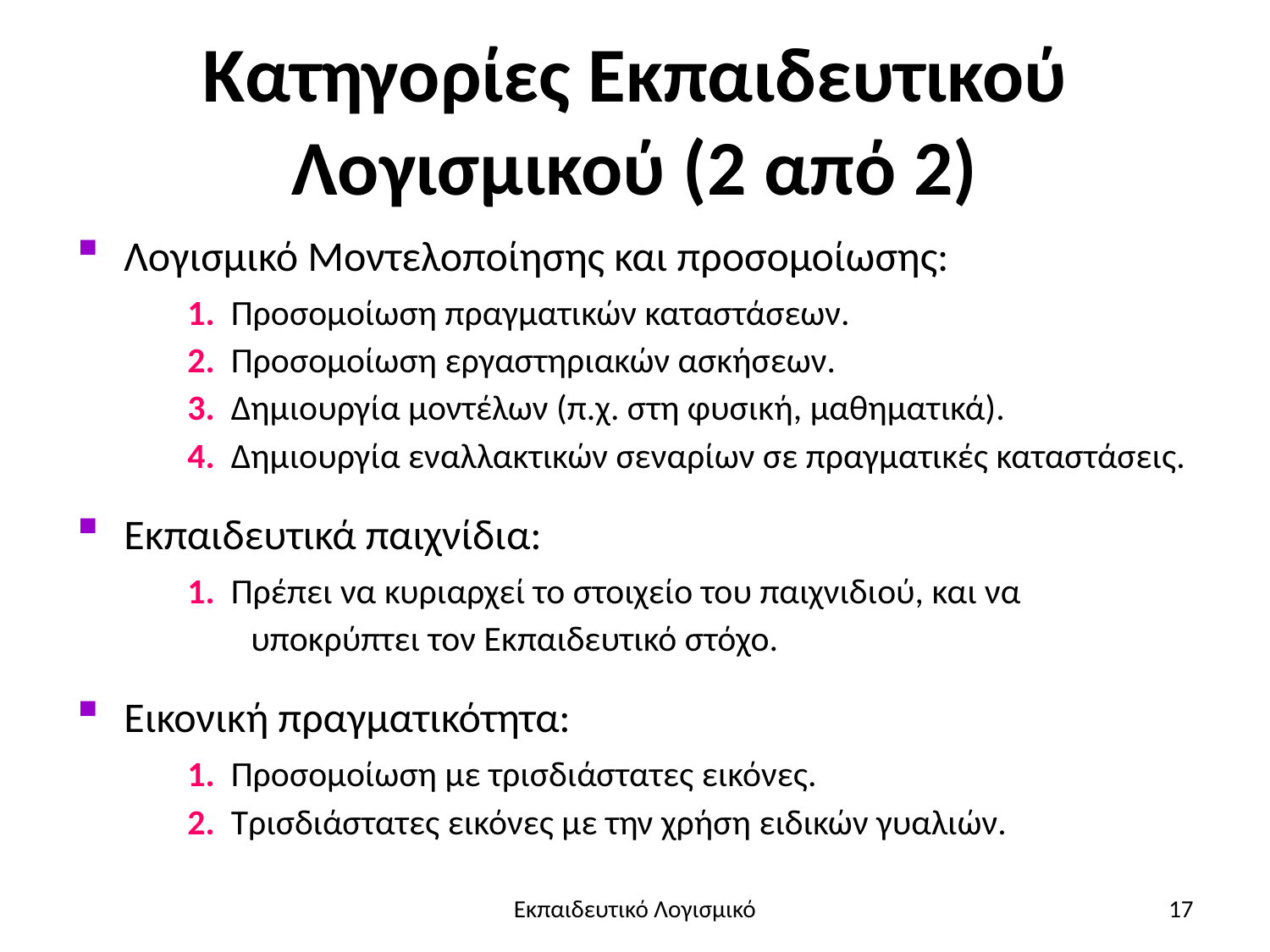

# Κατηγορίες Εκπαιδευτικού Λογισμικού (2 από 2)
Λογισμικό Μοντελοποίησης και προσομοίωσης:
1.  Προσομοίωση πραγματικών καταστάσεων.
2.  Προσομοίωση εργαστηριακών ασκήσεων.
3.  Δημιουργία μοντέλων (π.χ. στη φυσική, μαθηματικά).
4.  Δημιουργία εναλλακτικών σεναρίων σε πραγματικές καταστάσεις.
Εκπαιδευτικά παιχνίδια:
1.  Πρέπει να κυριαρχεί το στοιχείο του παιχνιδιού, και να
υποκρύπτει τον Εκπαιδευτικό στόχο.
Εικονική πραγματικότητα:
1.  Προσομοίωση με τρισδιάστατες εικόνες.
2.  Τρισδιάστατες εικόνες με την χρήση ειδικών γυαλιών.

Εκπαιδευτικό Λογισμικό
17